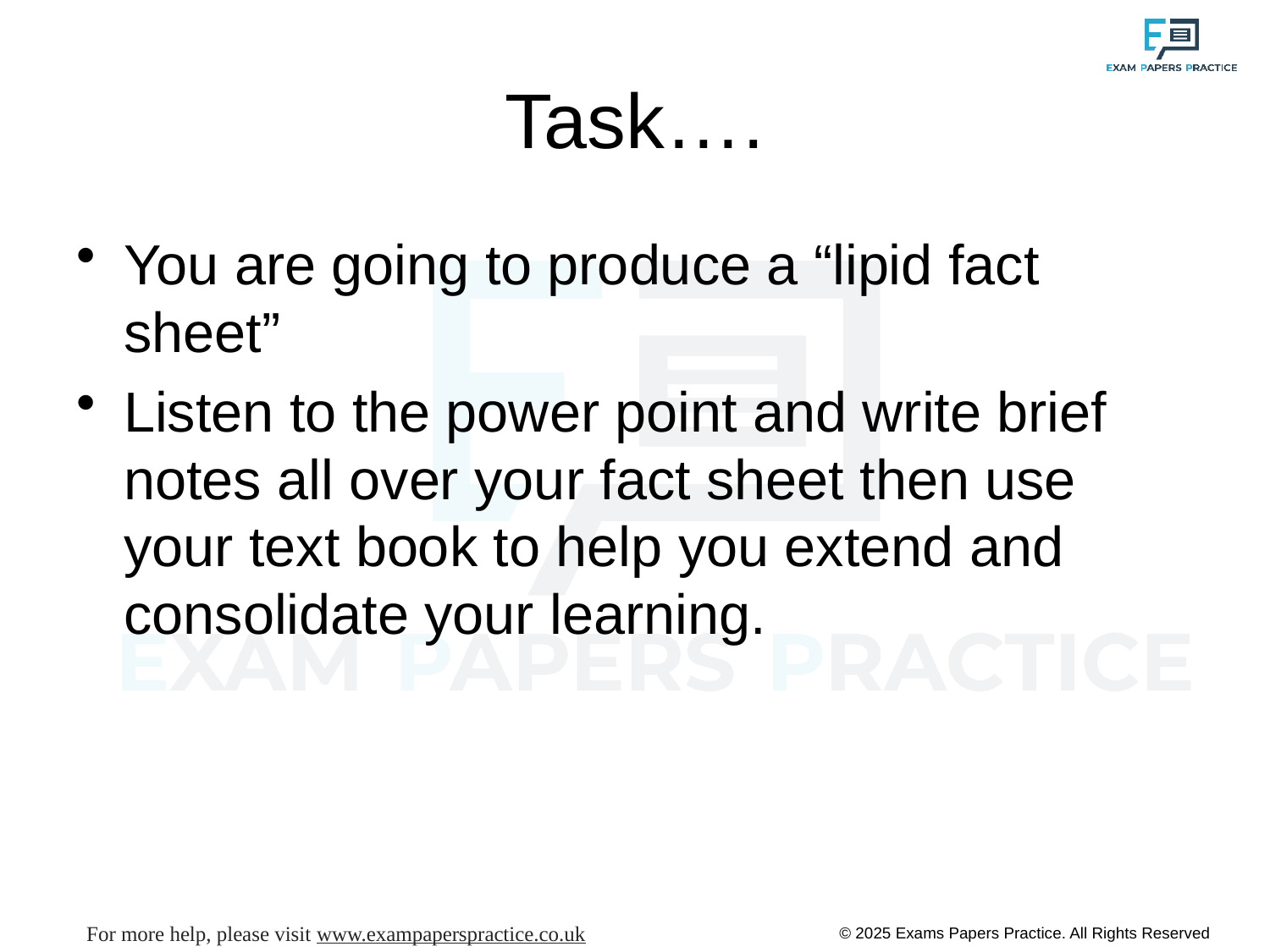

# Task….
You are going to produce a “lipid fact sheet”
Listen to the power point and write brief notes all over your fact sheet then use your text book to help you extend and consolidate your learning.